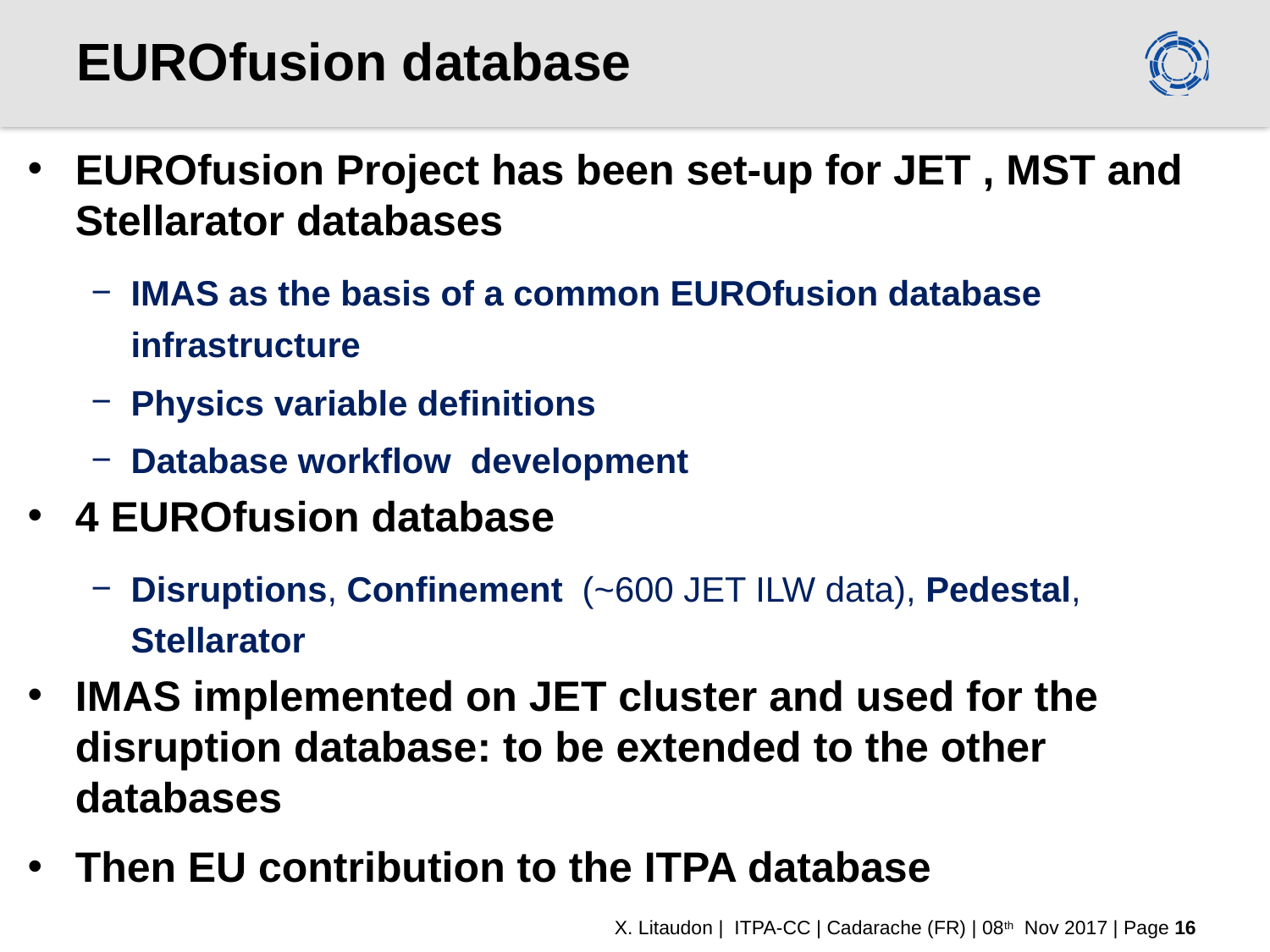

# EUROfusion database
EUROfusion Project has been set-up for JET , MST and Stellarator databases
IMAS as the basis of a common EUROfusion database infrastructure
Physics variable definitions
Database workflow  development
4 EUROfusion database
Disruptions, Confinement  (~600 JET ILW data), Pedestal, Stellarator
IMAS implemented on JET cluster and used for the disruption database: to be extended to the other databases
Then EU contribution to the ITPA database